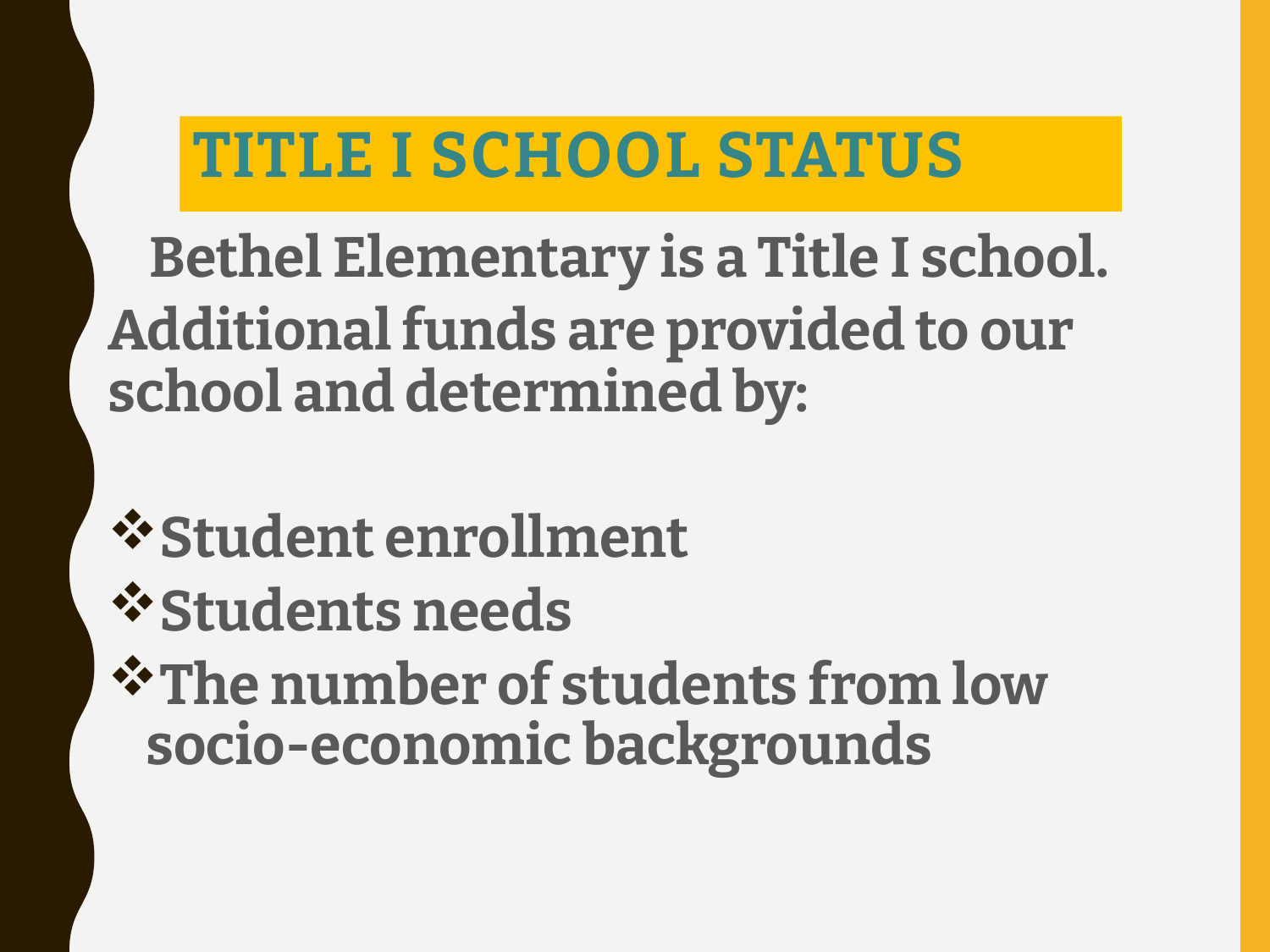

# Title I School Status
Bethel Elementary is a Title I school.
Additional funds are provided to our school and determined by:

Student enrollment
Students needs
The number of students from low socio-economic backgrounds